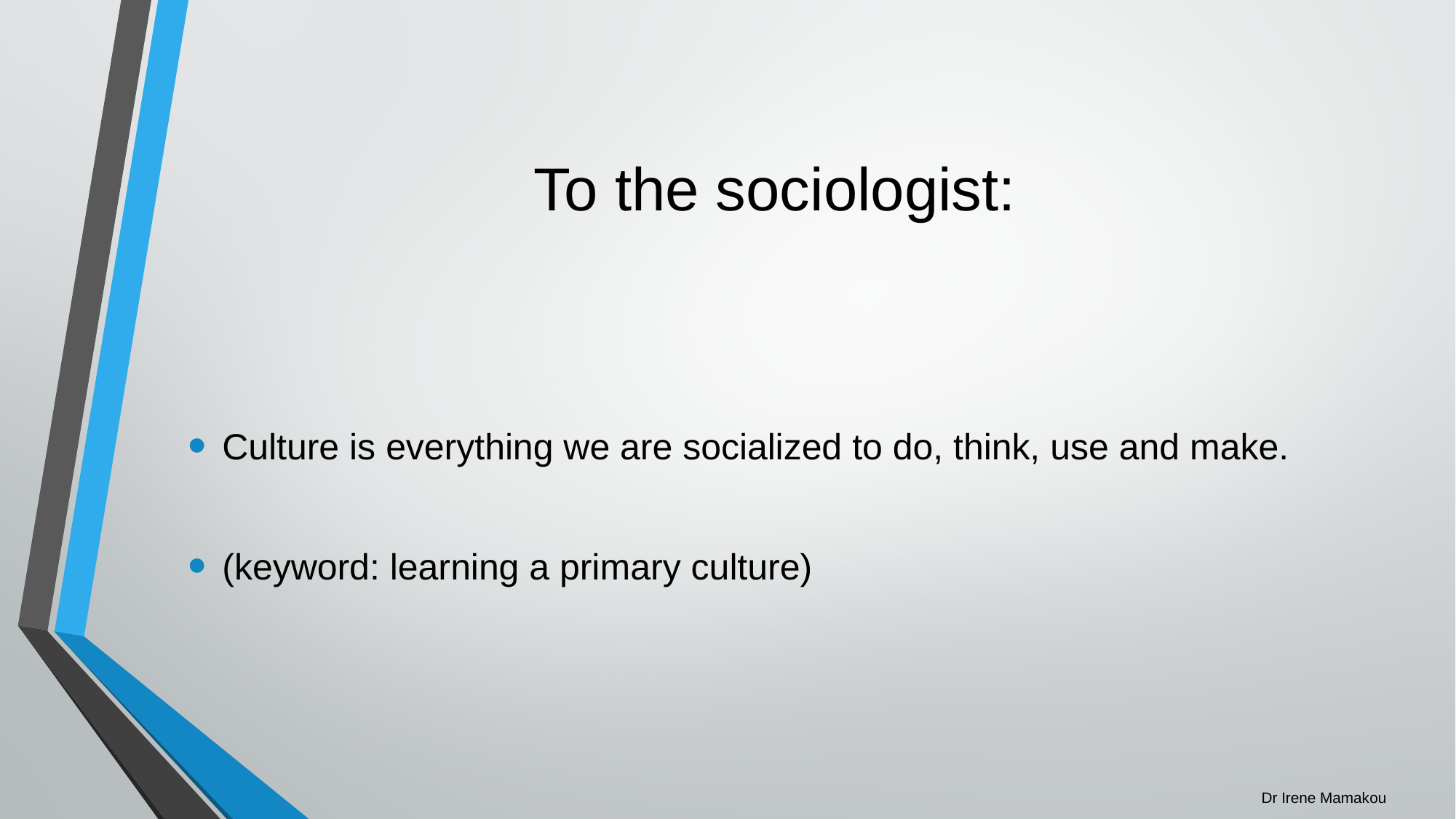

# To the sociologist:
Culture is everything we are socialized to do, think, use and make.

(keyword: learning a primary culture)
Dr Irene Mamakou